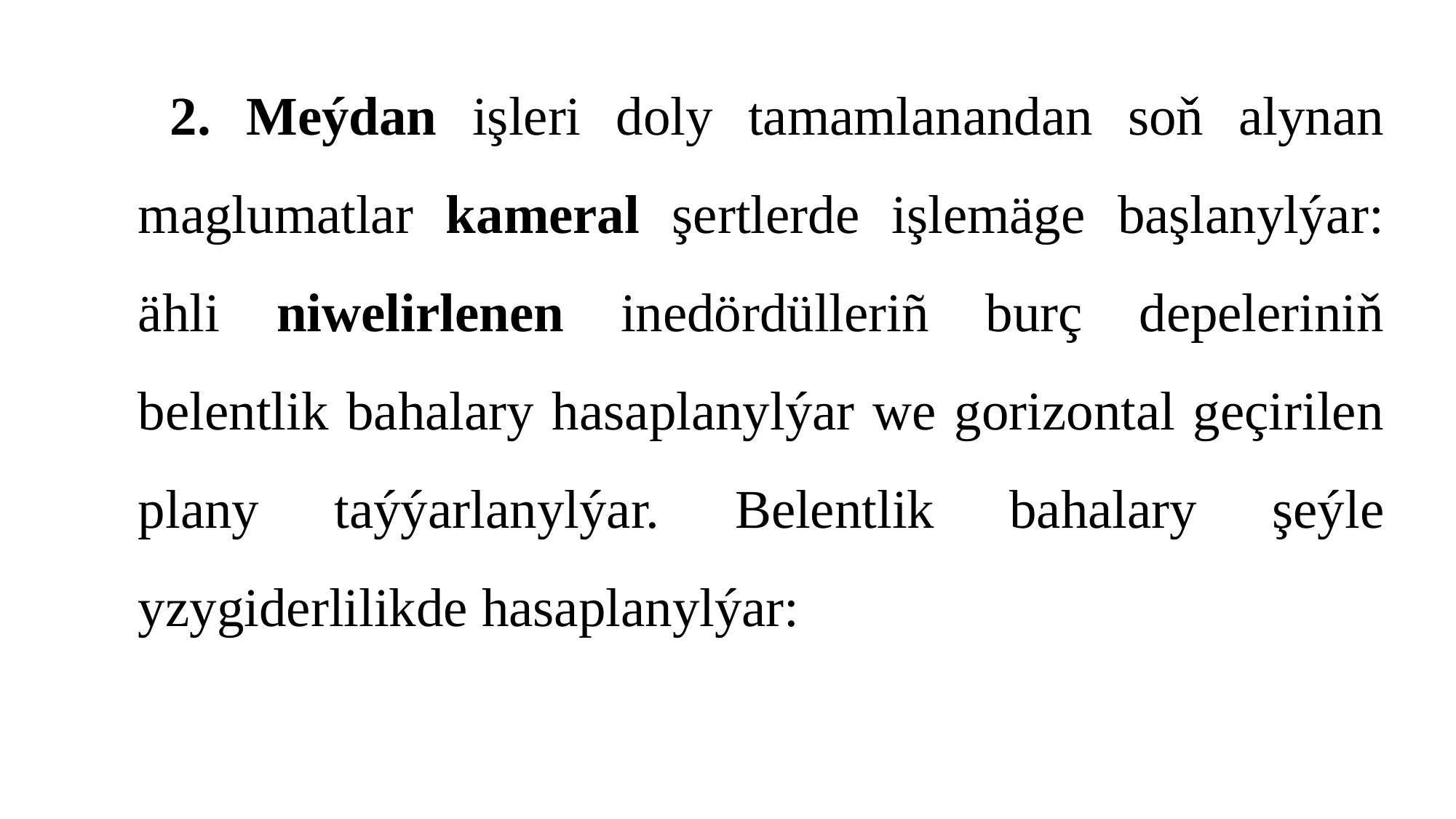

2. Meýdan işleri doly tamamlanandan soň alynan maglumatlar kameral şertlerde işlemäge başlanylýar: ähli niwelirlenen inedördülleriñ burç depeleriniň belentlik bahalary hasaplanylýar we gorizontal geçirilen plany taýýarlanylýar. Belentlik bahalary şeýle yzygiderlilikde hasaplanylýar: